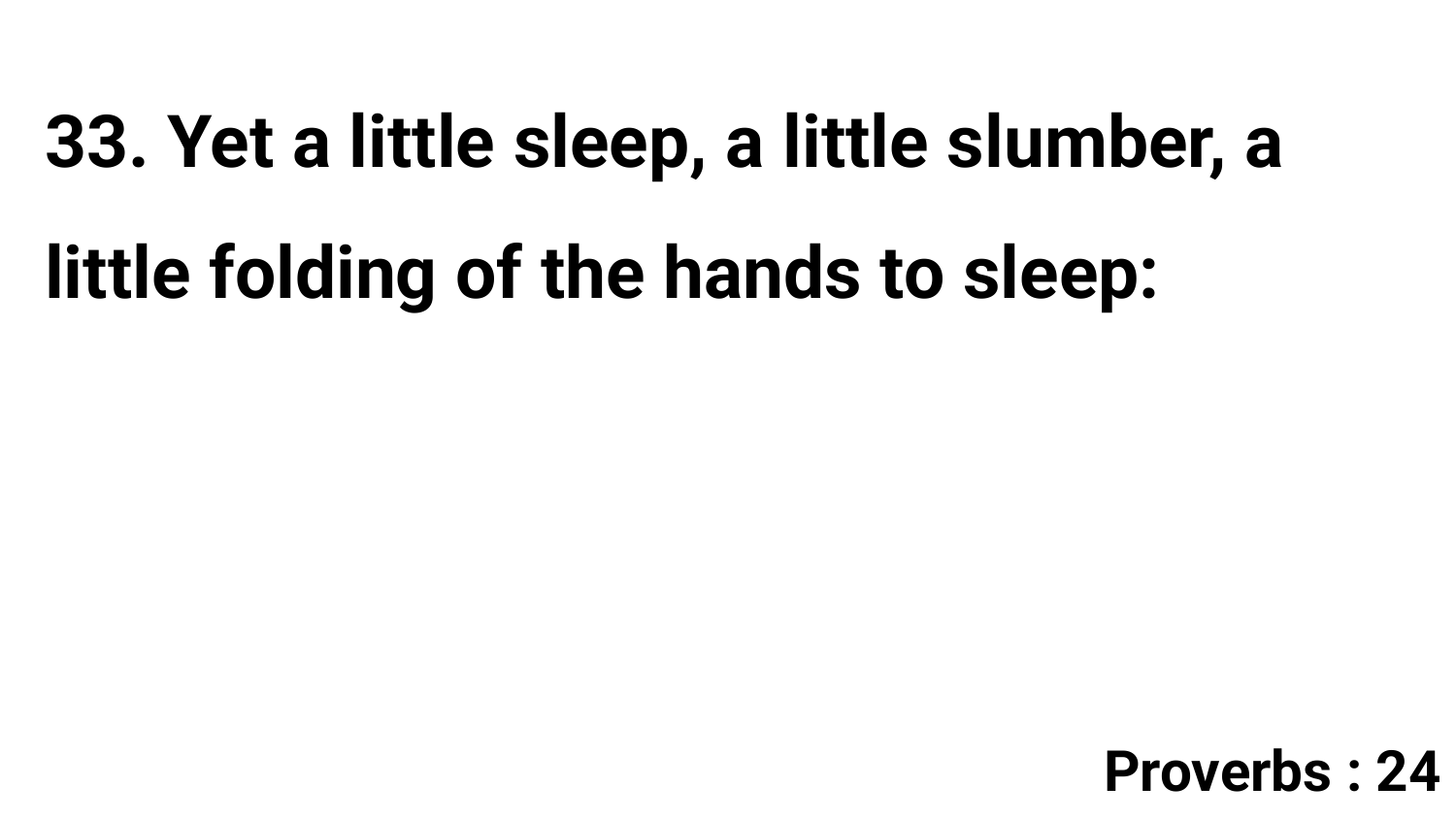

33. Yet a little sleep, a little slumber, a little folding of the hands to sleep:
Proverbs : 24